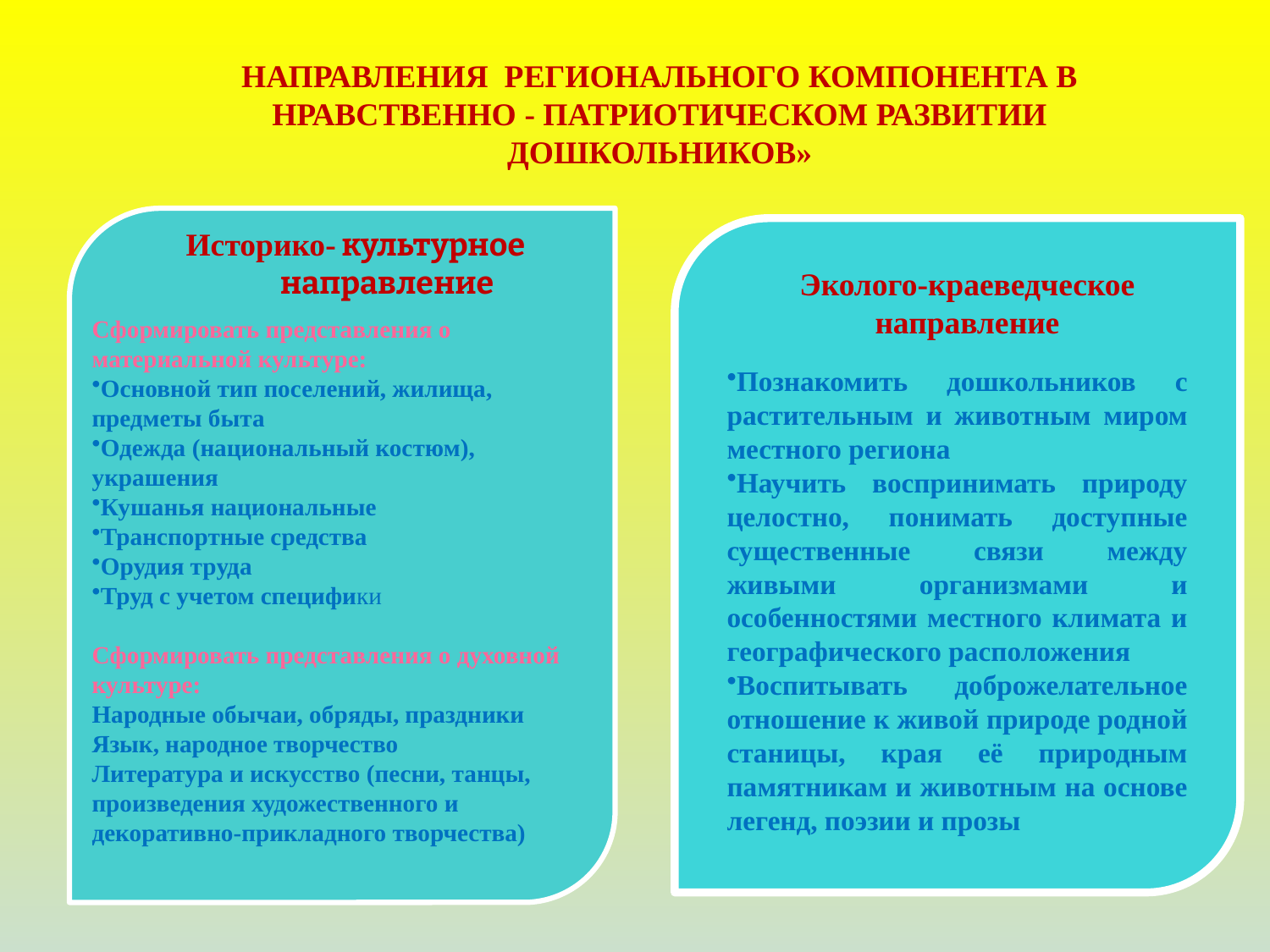

НАПРАВЛЕНИЯ  РЕГИОНАЛЬНОГО КОМПОНЕНТА В НРАВСТВЕННО - ПАТРИОТИЧЕСКОМ РАЗВИТИИ ДОШКОЛЬНИКОВ»

Историко- культурное
       направление

Эколого-краеведческое
направление

Сформировать представления о материальной культуре:
Основной тип поселений, жилища, предметы быта
Одежда (национальный костюм), украшения
Кушанья национальные
Транспортные средства
Орудия труда
Труд с учетом специфики

Сформировать представления о духовной  культуре:
Народные обычаи, обряды, праздники
Язык, народное творчество
Литература и искусство (песни, танцы, произведения художественного и декоративно-прикладного творчества)
Познакомить дошкольников с растительным и животным миром местного региона
Научить воспринимать природу целостно, понимать доступные существенные связи между живыми организмами и особенностями местного климата и географического расположения
Воспитывать доброжелательное отношение к живой природе родной станицы, края её природным памятникам и животным на основе легенд, поэзии и прозы